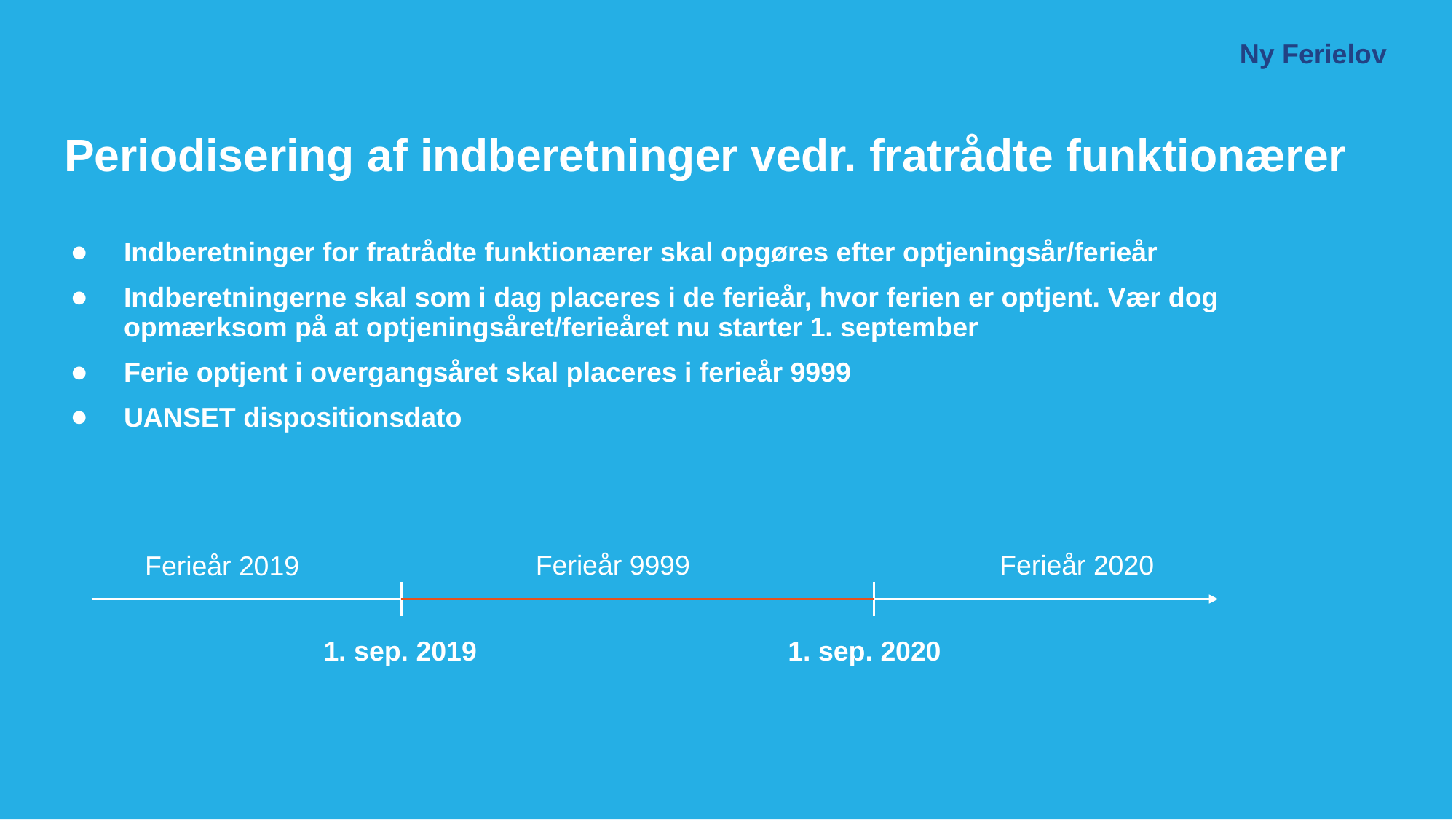

Ny Ferielov
# Periodisering af indberetninger vedr. fratrådte funktionærer
Indberetninger for fratrådte funktionærer skal opgøres efter optjeningsår/ferieår
Indberetningerne skal som i dag placeres i de ferieår, hvor ferien er optjent. Vær dog opmærksom på at optjeningsåret/ferieåret nu starter 1. september
Ferie optjent i overgangsåret skal placeres i ferieår 9999
UANSET dispositionsdato

Ferieår 9999
Ferieår 2020
Ferieår 2019
1. sep. 2019
1. sep. 2020
14